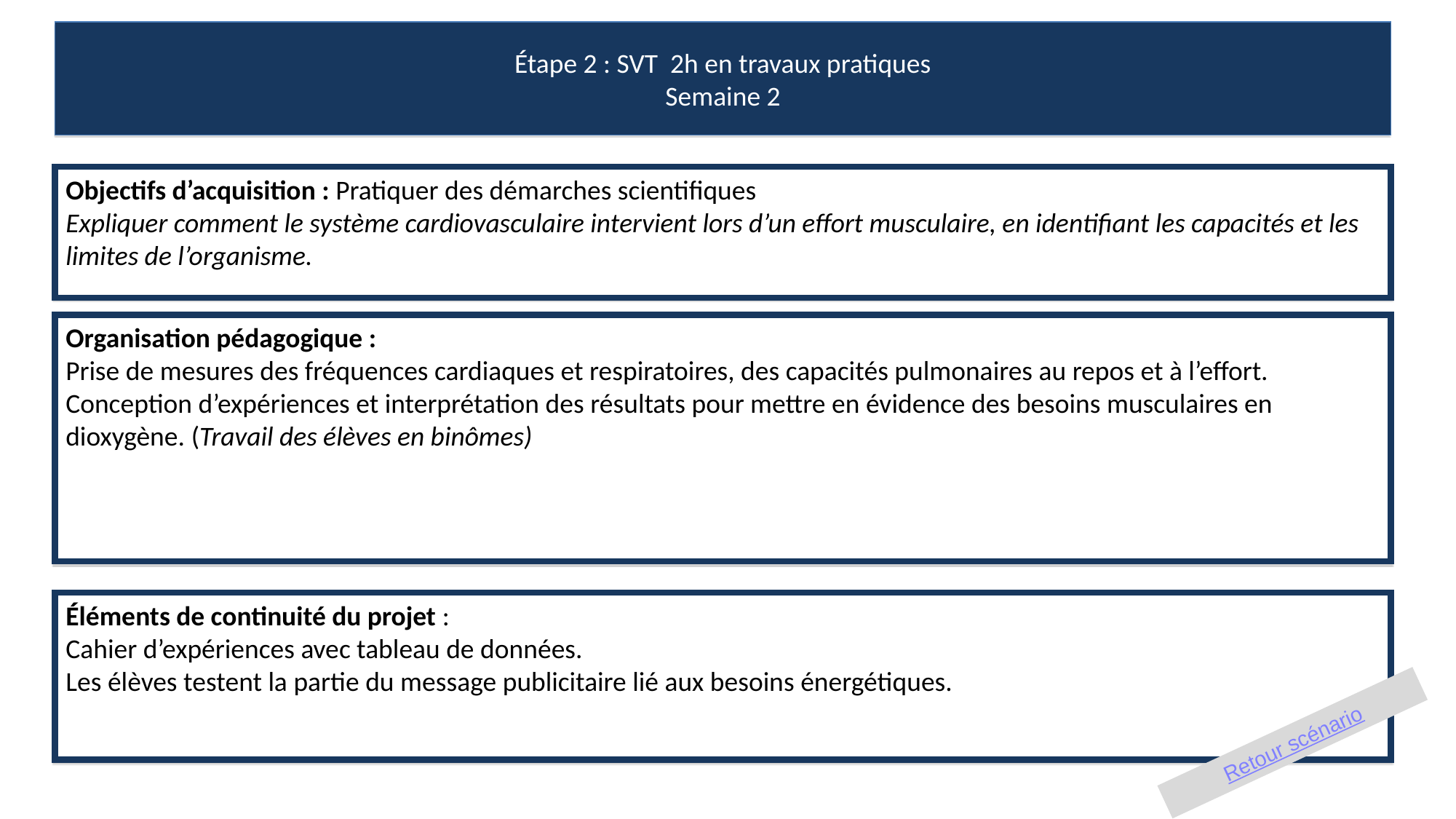

Étape 2 : SVT  2h en travaux pratiques
Semaine 2
Objectifs d’acquisition : Pratiquer des démarches scientifiques
Expliquer comment le système cardiovasculaire intervient lors d’un effort musculaire, en identifiant les capacités et les limites de l’organisme.
Organisation pédagogique :
Prise de mesures des fréquences cardiaques et respiratoires, des capacités pulmonaires au repos et à l’effort.
Conception d’expériences et interprétation des résultats pour mettre en évidence des besoins musculaires en dioxygène. (Travail des élèves en binômes)
Éléments de continuité du projet :
Cahier d’expériences avec tableau de données.
Les élèves testent la partie du message publicitaire lié aux besoins énergétiques.

Retour scénario